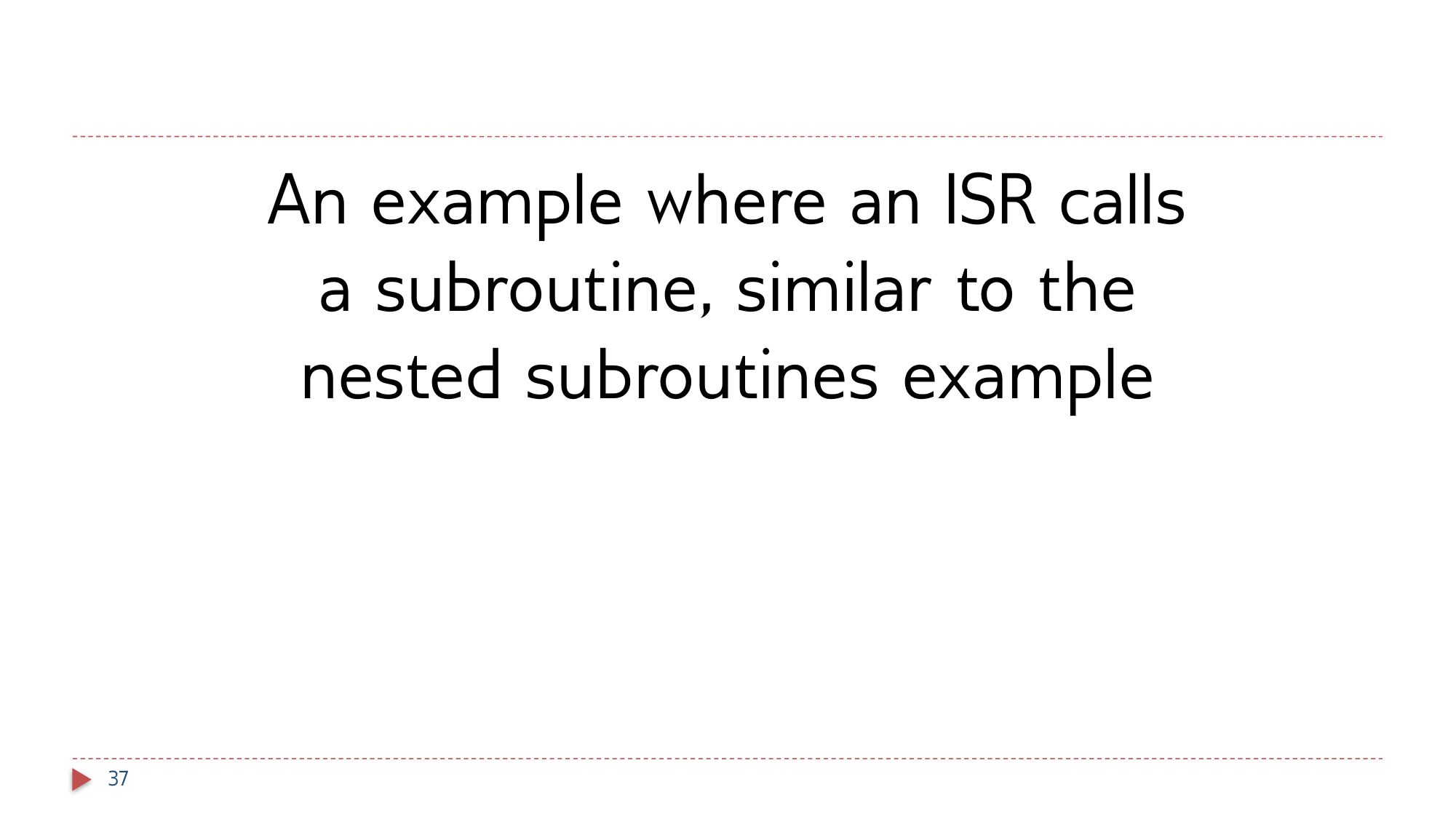

#
An example where an ISR calls a subroutine, similar to the nested subroutines example
37